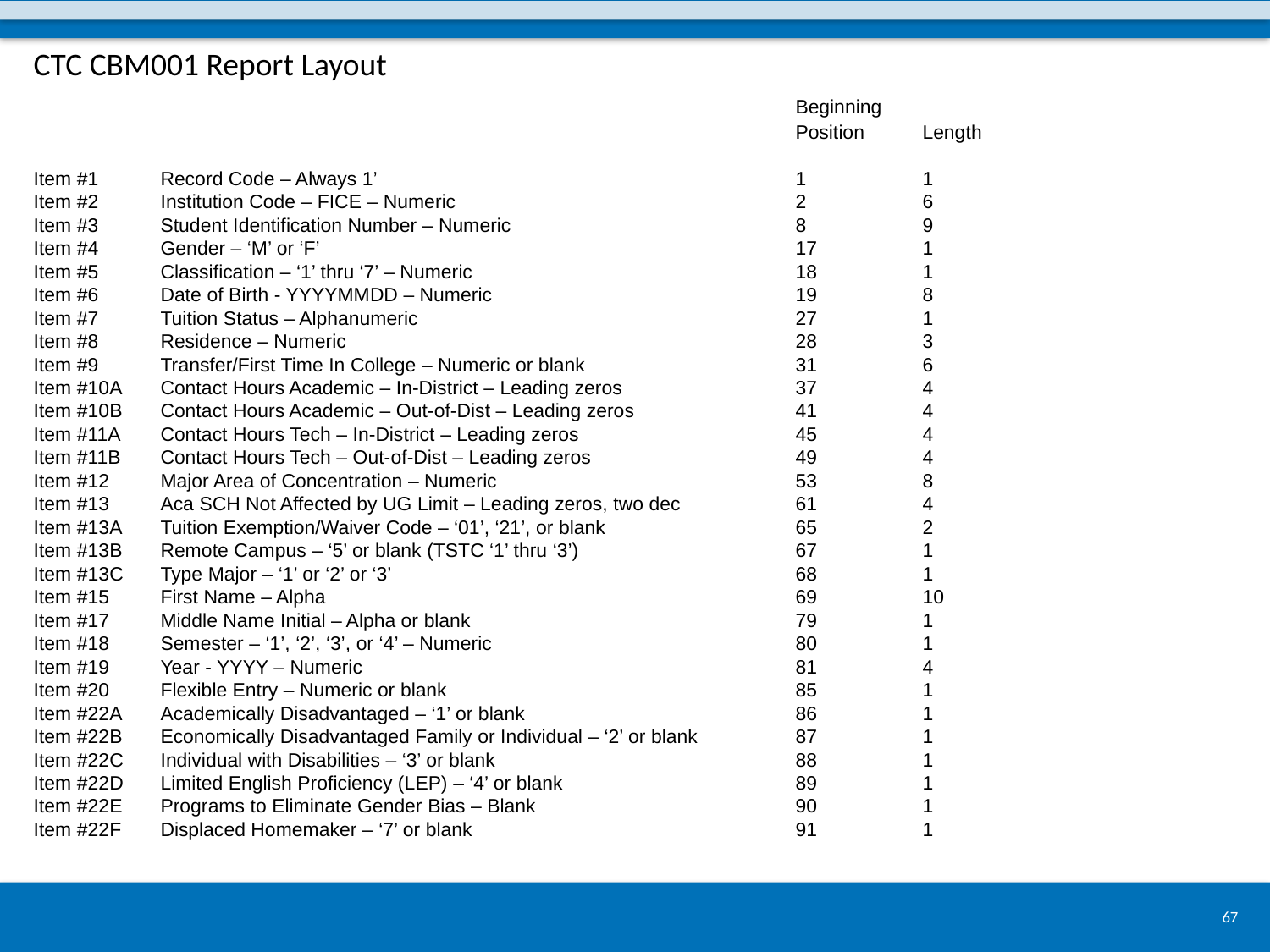

CTC CBM001 Report Layout													Beginning
						Position	Length

Item #1	Record Code – Always 1’				1	1
Item #2	Institution Code – FICE – Numeric			2	6
Item #3	Student Identification Number – Numeric			8	9
Item #4	Gender – ‘M’ or ‘F’				17	1
Item #5	Classification – ‘1’ thru ‘7’ – Numeric			18	1
Item #6	Date of Birth - YYYYMMDD – Numeric			19	8
Item #7	Tuition Status – Alphanumeric			27	1
Item #8	Residence – Numeric				28	3
Item #9	Transfer/First Time In College – Numeric or blank		31	6
Item #10A	Contact Hours Academic – In-District – Leading zeros		37	4
Item #10B	Contact Hours Academic – Out-of-Dist – Leading zeros		41	4
Item #11A	Contact Hours Tech – In-District – Leading zeros		45	4
Item #11B	Contact Hours Tech – Out-of-Dist – Leading zeros		49	4
Item #12	Major Area of Concentration – Numeric			53	8
Item #13	Aca SCH Not Affected by UG Limit – Leading zeros, two dec	61	4
Item #13A	Tuition Exemption/Waiver Code – ‘01’, ‘21’, or blank		65	2
Item #13B	Remote Campus – ‘5’ or blank (TSTC ‘1’ thru ‘3’)		67	1
Item #13C	Type Major – ‘1’ or ‘2’ or ‘3’				68	1
Item #15	First Name – Alpha				69	10
Item #17	Middle Name Initial – Alpha or blank			79	1
Item #18	Semester – ‘1’, ‘2’, ‘3’, or ‘4’ – Numeric			80	1
Item #19	Year - YYYY – Numeric				81	4
Item #20	Flexible Entry – Numeric or blank			85	1
Item #22A	Academically Disadvantaged – ‘1’ or blank			86	1
Item #22B	Economically Disadvantaged Family or Individual – ‘2’ or blank	87	1
Item #22C	Individual with Disabilities – ‘3’ or blank			88	1
Item #22D	Limited English Proficiency (LEP) – ‘4’ or blank		89	1
Item #22E	Programs to Eliminate Gender Bias – Blank			90	1
Item #22F	Displaced Homemaker – ‘7’ or blank			91	1
67